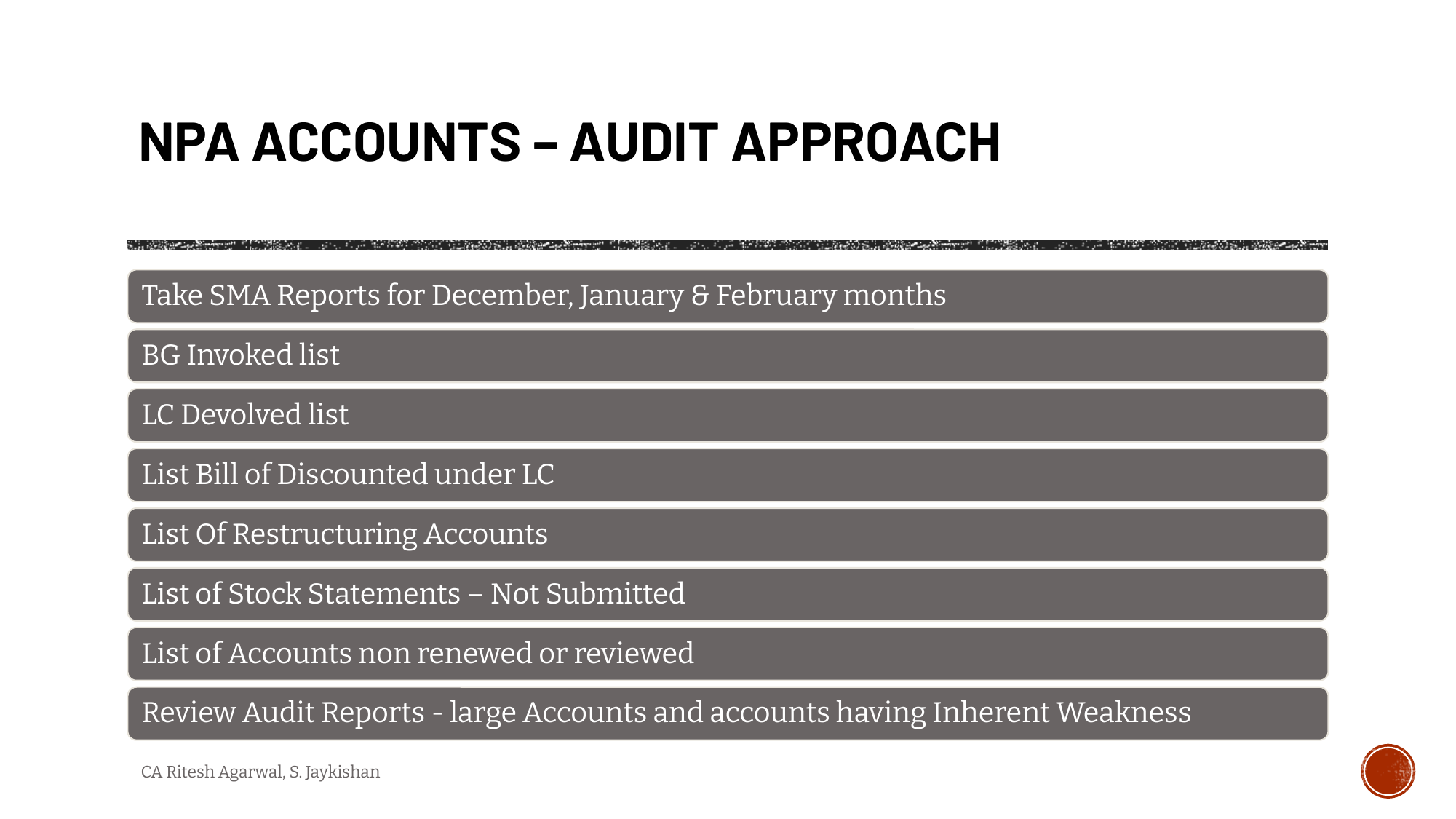

# NPA Accounts – Audit Approach

Take SMA Reports for December, January & February months
BG Invoked list
LC Devolved list
List Bill of Discounted under LC
List Of Restructuring Accounts
List of Stock Statements – Not Submitted
List of Accounts non renewed or reviewed
Review Audit Reports - large Accounts and accounts having Inherent Weakness
CA Ritesh Agarwal, S. Jaykishan